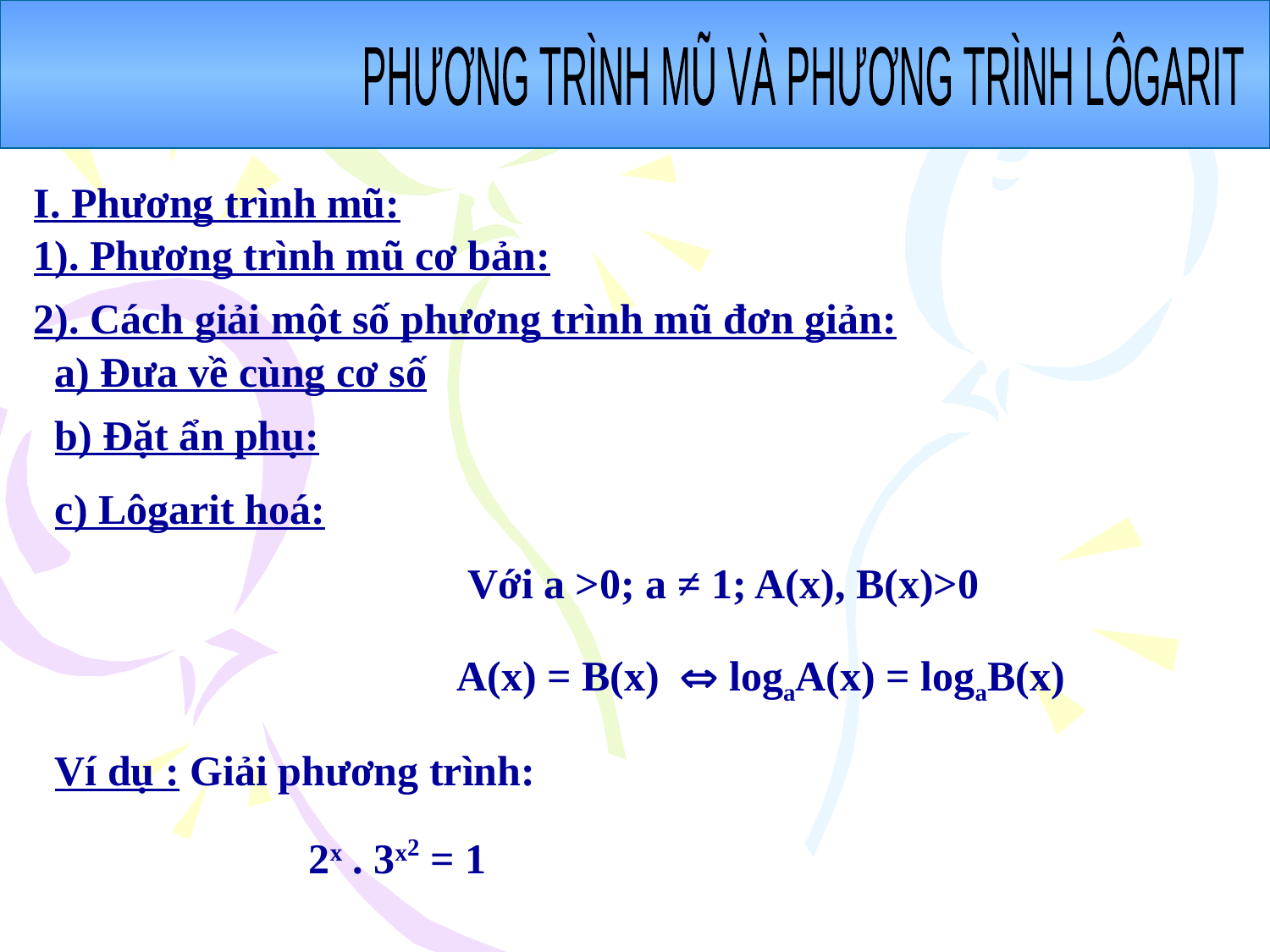

PHƯƠNG TRÌNH MŨ VÀ PHƯƠNG TRÌNH LÔGARIT
I. Phương trình mũ:
1). Phương trình mũ cơ bản:
2). Cách giải một số phương trình mũ đơn giản:
a) Đưa về cùng cơ số
b) Đặt ẩn phụ:
c) Lôgarit hoá:
Với a >0; a ≠ 1; A(x), B(x)>0
A(x) = B(x)
⇔ logaA(x) = logaB(x)
Ví dụ : Giải phương trình:
2x . 3x2 = 1